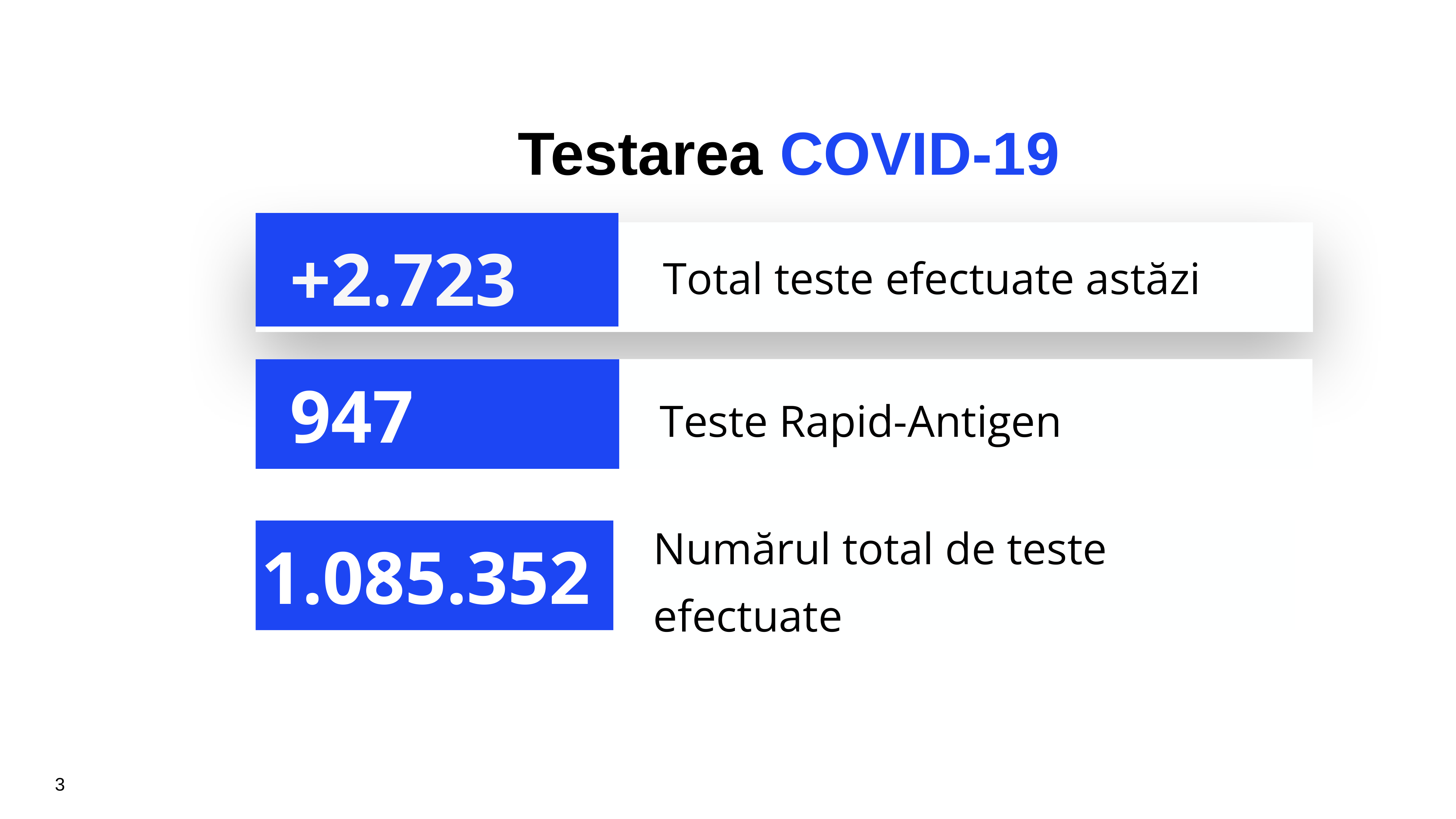

# Testarea COVID-19

+2.723

Total teste efectuate astăzi

Teste Rapid-Antigen

947

Numărul total de teste efectuate

1.085.352
3